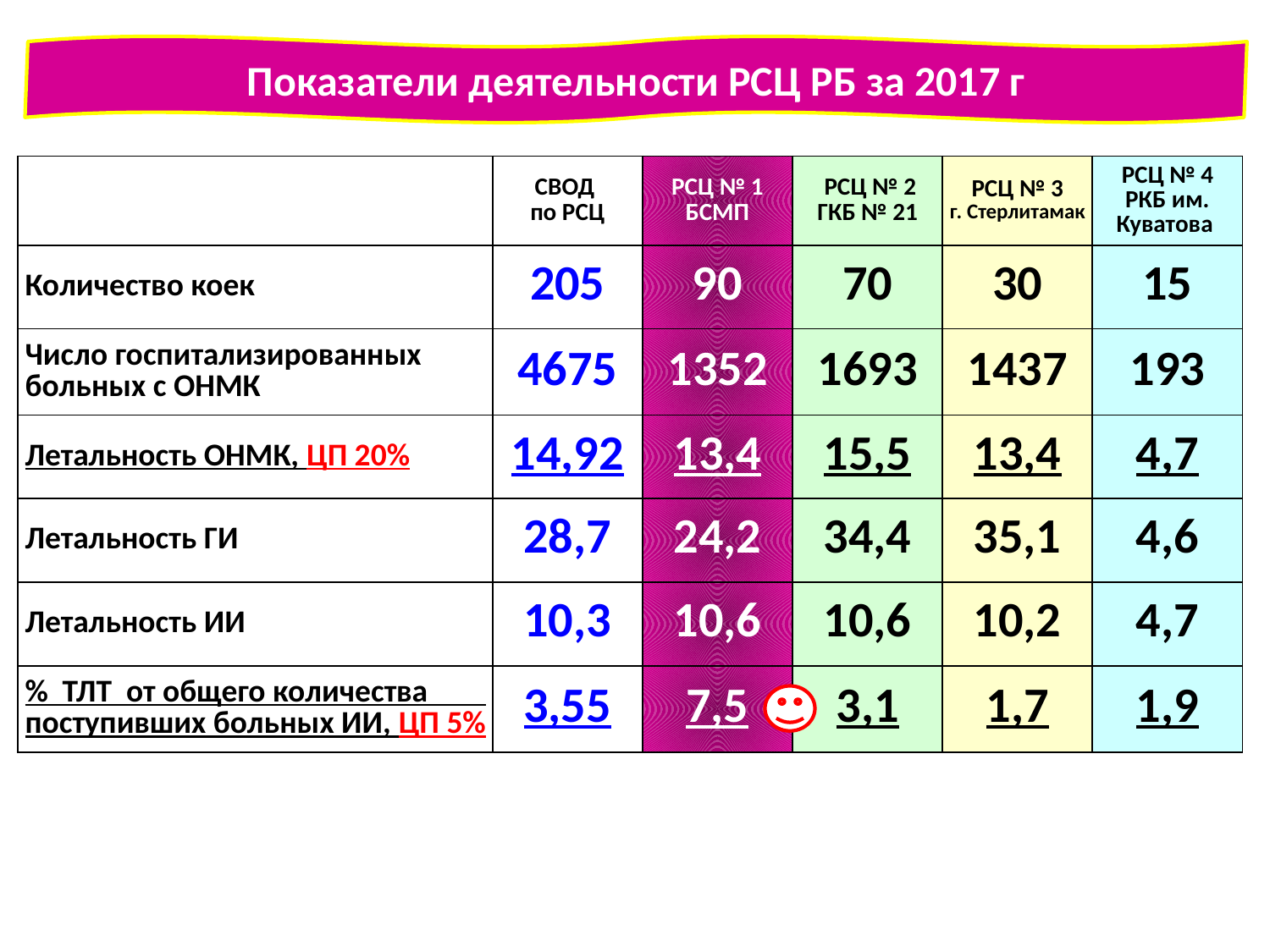

Показатели деятельности РСЦ РБ за 2017 г
|  | СВОД по РСЦ | РСЦ № 1 БСМП | РСЦ № 2 ГКБ № 21 | РСЦ № 3 г. Стерлитамак | РСЦ № 4 РКБ им. Куватова |
| --- | --- | --- | --- | --- | --- |
| Количество коек | 205 | 90 | 70 | 30 | 15 |
| Число госпитализированных больных с ОНМК | 4675 | 1352 | 1693 | 1437 | 193 |
| Летальность ОНМК, ЦП 20% | 14,92 | 13,4 | 15,5 | 13,4 | 4,7 |
| Летальность ГИ | 28,7 | 24,2 | 34,4 | 35,1 | 4,6 |
| Летальность ИИ | 10,3 | 10,6 | 10,6 | 10,2 | 4,7 |
| % ТЛТ от общего количества поступивших больных ИИ, ЦП 5% | 3,55 | 7,5 | 3,1 | 1,7 | 1,9 |